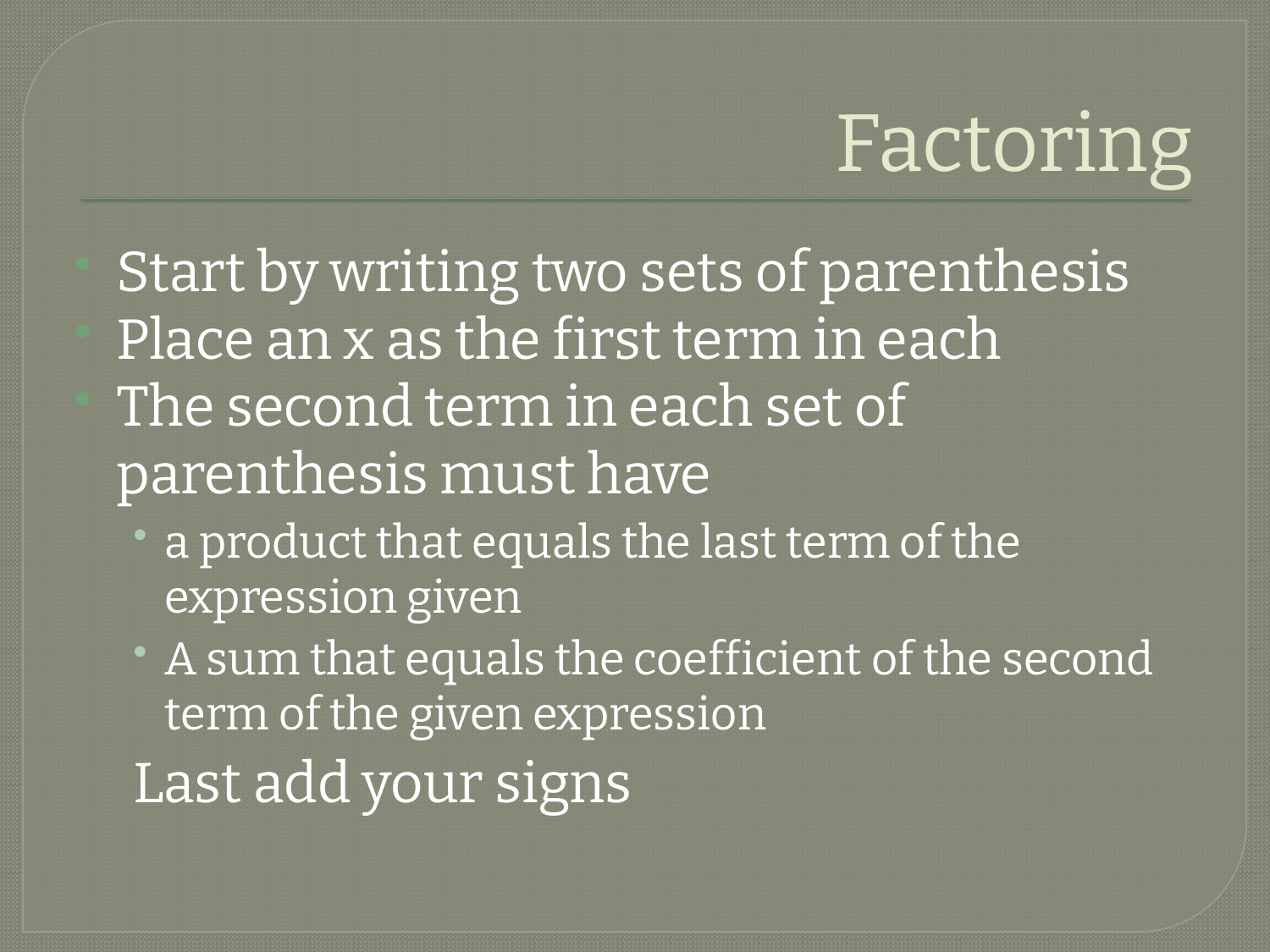

# Factoring
Start by writing two sets of parenthesis
Place an x as the first term in each
The second term in each set of parenthesis must have
a product that equals the last term of the expression given
A sum that equals the coefficient of the second term of the given expression
Last add your signs